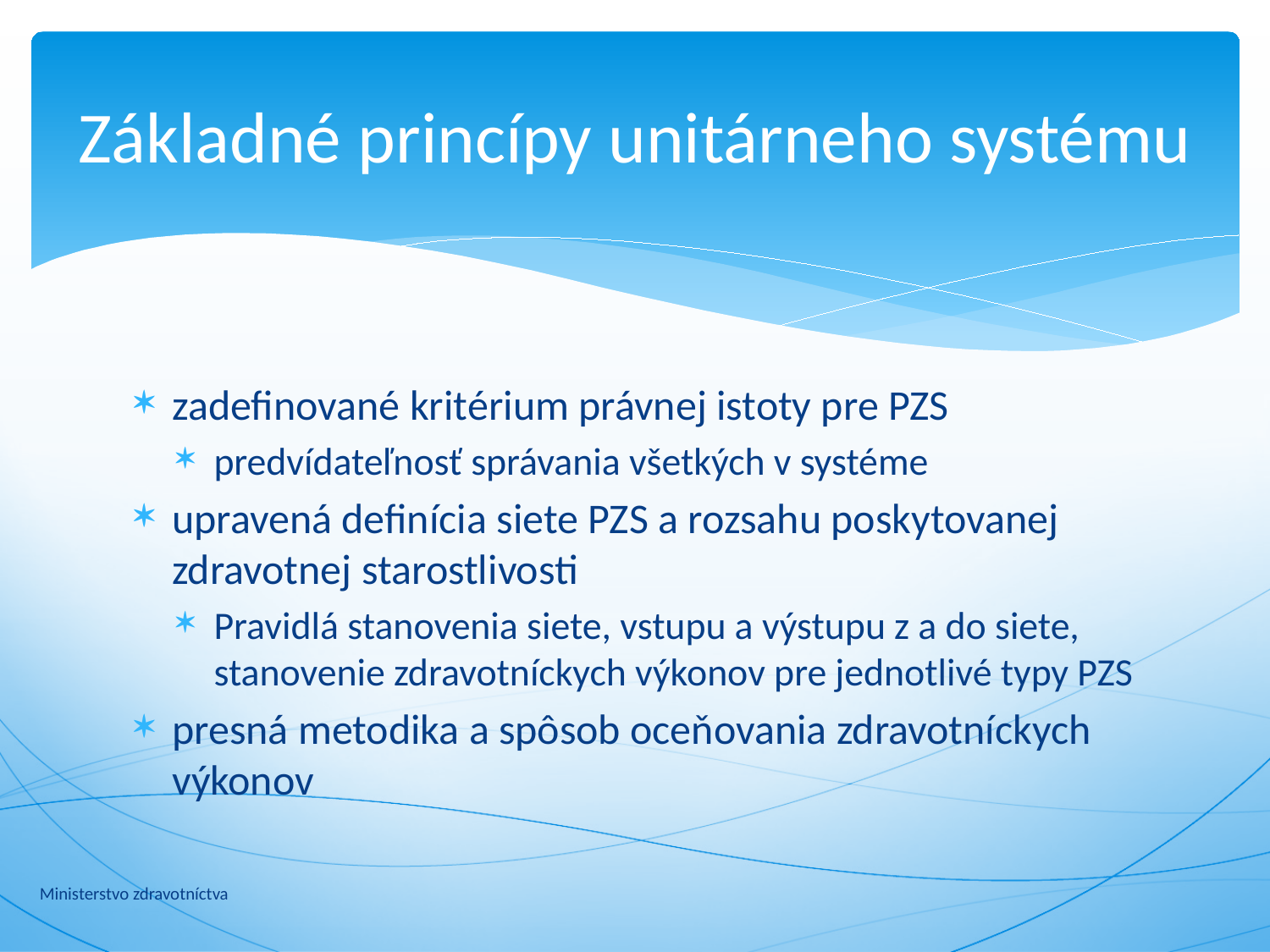

# Základné princípy unitárneho systému
zadefinované kritérium právnej istoty pre PZS
predvídateľnosť správania všetkých v systéme
upravená definícia siete PZS a rozsahu poskytovanej zdravotnej starostlivosti
Pravidlá stanovenia siete, vstupu a výstupu z a do siete, stanovenie zdravotníckych výkonov pre jednotlivé typy PZS
presná metodika a spôsob oceňovania zdravotníckych výkonov
Ministerstvo zdravotníctva